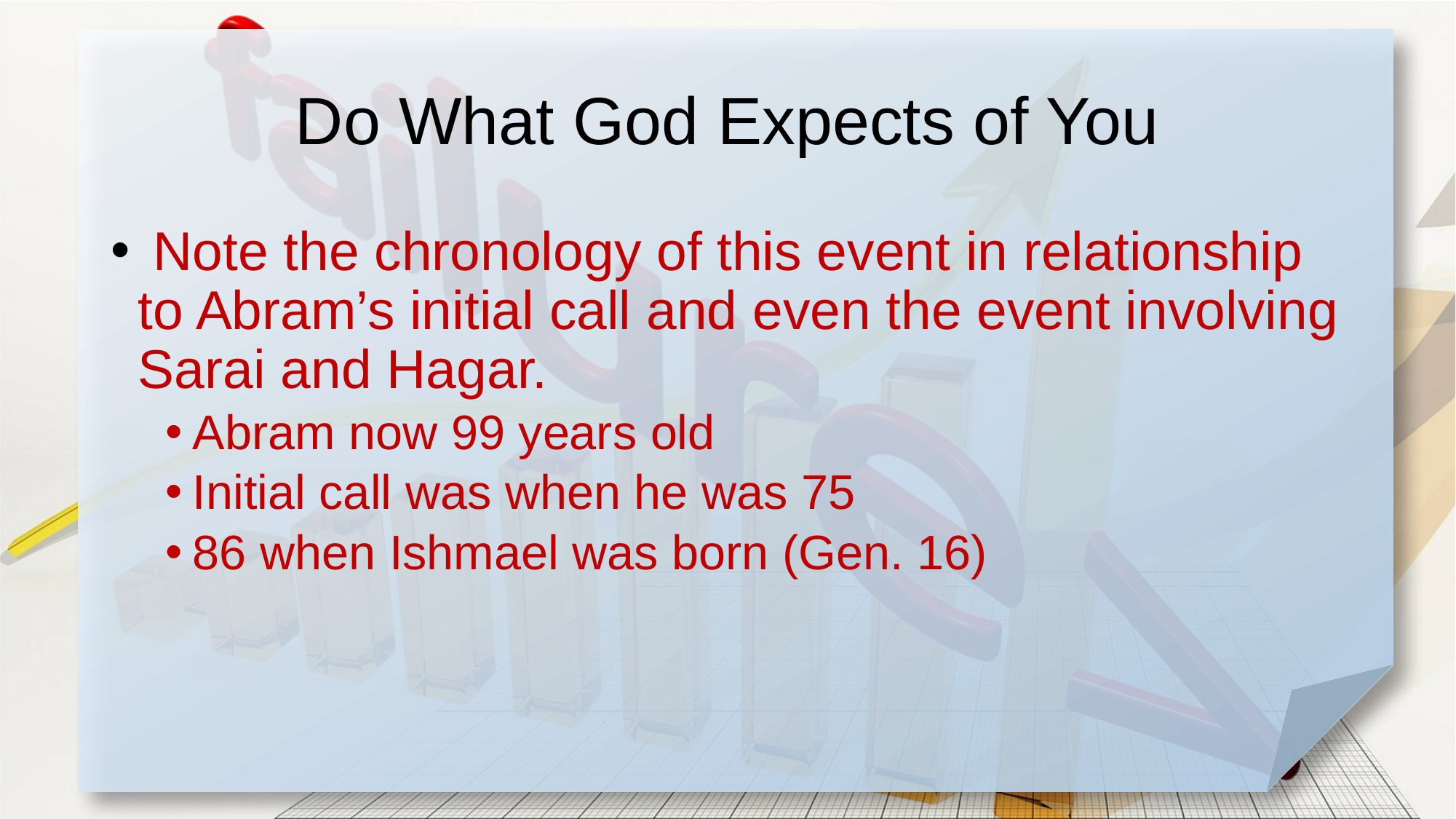

# Do What God Expects of You
 Note the chronology of this event in relationship to Abram’s initial call and even the event involving Sarai and Hagar.
Abram now 99 years old
Initial call was when he was 75
86 when Ishmael was born (Gen. 16)